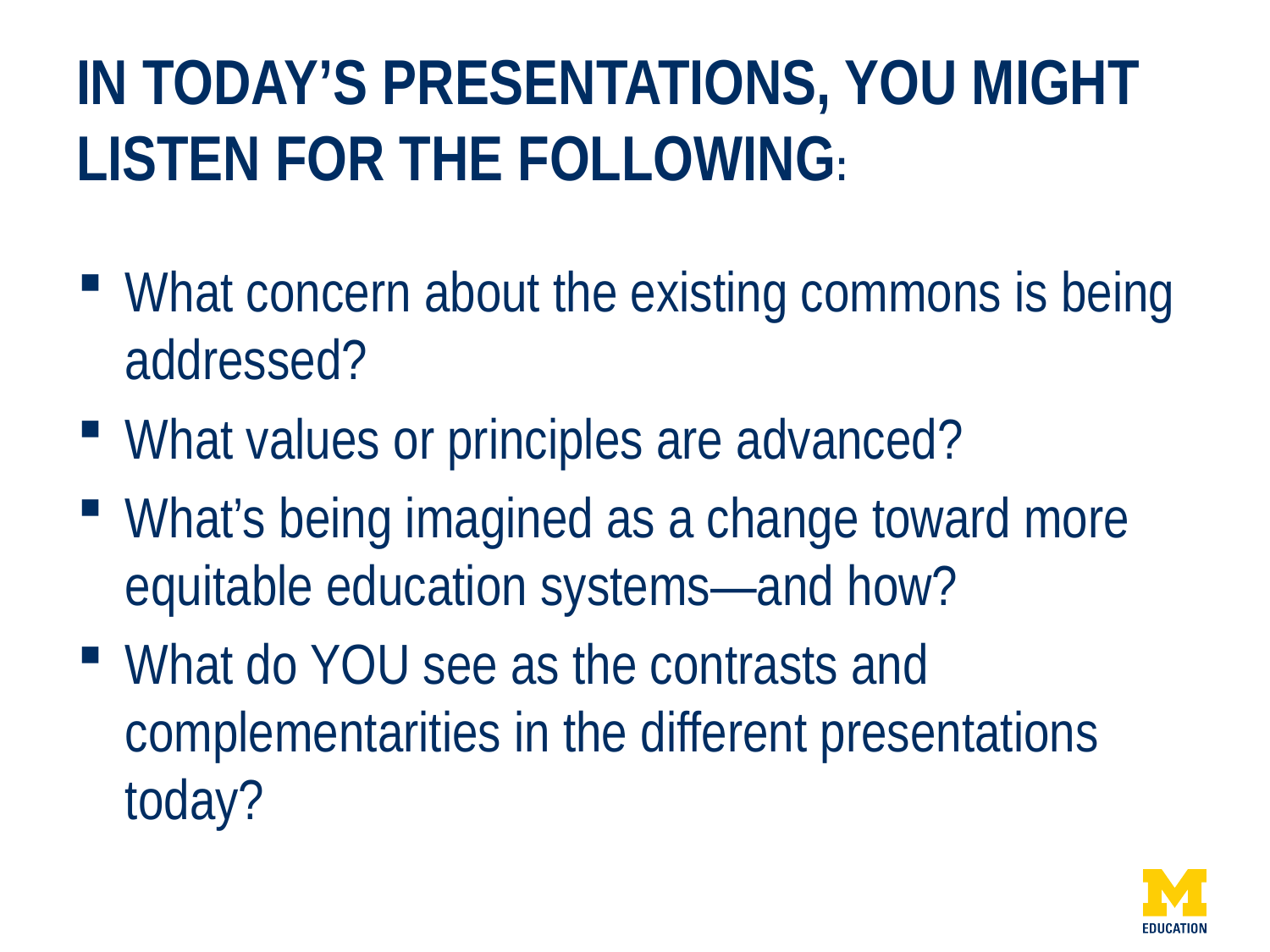

# In today’s presentations, you might listen for the following:
What concern about the existing commons is being addressed?
What values or principles are advanced?
What’s being imagined as a change toward more equitable education systems—and how?
What do YOU see as the contrasts and complementarities in the different presentations today?